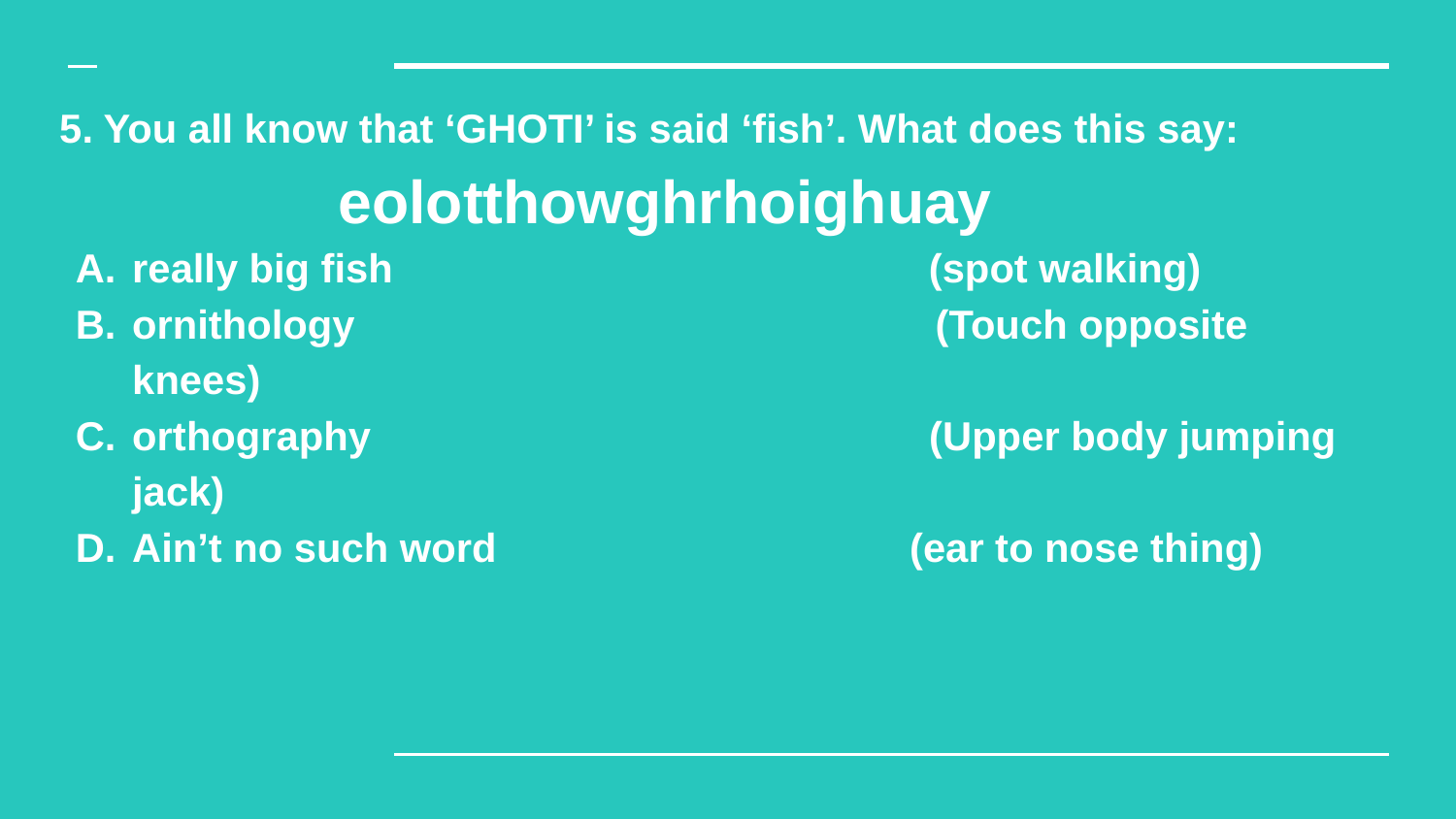

5. You all know that ‘GHOTI’ is said ‘fish’. What does this say:
                         eolotthowghrhoighuay
really big fish                                                (spot walking)
ornithology                                                    (Touch opposite knees)
orthography                                                  (Upper body jumping jack)
Ain’t no such word                                     (ear to nose thing)